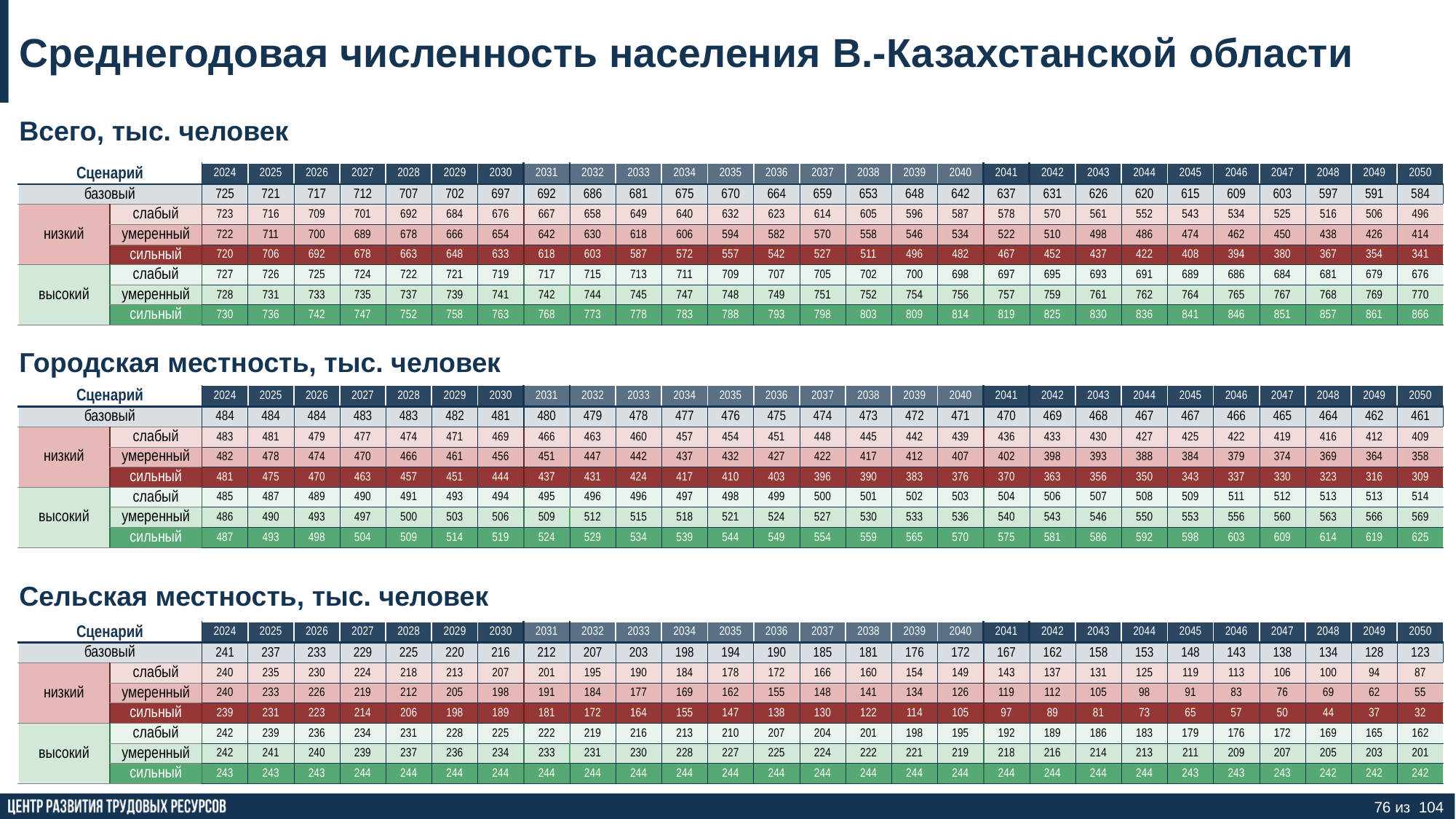

Среднегодовая численность населения В.-Казахстанской области
Всего, тыс. человек
| Сценарий |  | 2024 | 2025 | 2026 | 2027 | 2028 | 2029 | 2030 | 2031 | 2032 | 2033 | 2034 | 2035 | 2036 | 2037 | 2038 | 2039 | 2040 | 2041 | 2042 | 2043 | 2044 | 2045 | 2046 | 2047 | 2048 | 2049 | 2050 |
| --- | --- | --- | --- | --- | --- | --- | --- | --- | --- | --- | --- | --- | --- | --- | --- | --- | --- | --- | --- | --- | --- | --- | --- | --- | --- | --- | --- | --- |
| базовый |  | 725 | 721 | 717 | 712 | 707 | 702 | 697 | 692 | 686 | 681 | 675 | 670 | 664 | 659 | 653 | 648 | 642 | 637 | 631 | 626 | 620 | 615 | 609 | 603 | 597 | 591 | 584 |
| низкий | слабый | 723 | 716 | 709 | 701 | 692 | 684 | 676 | 667 | 658 | 649 | 640 | 632 | 623 | 614 | 605 | 596 | 587 | 578 | 570 | 561 | 552 | 543 | 534 | 525 | 516 | 506 | 496 |
|  | умеренный | 722 | 711 | 700 | 689 | 678 | 666 | 654 | 642 | 630 | 618 | 606 | 594 | 582 | 570 | 558 | 546 | 534 | 522 | 510 | 498 | 486 | 474 | 462 | 450 | 438 | 426 | 414 |
|  | сильный | 720 | 706 | 692 | 678 | 663 | 648 | 633 | 618 | 603 | 587 | 572 | 557 | 542 | 527 | 511 | 496 | 482 | 467 | 452 | 437 | 422 | 408 | 394 | 380 | 367 | 354 | 341 |
| высокий | слабый | 727 | 726 | 725 | 724 | 722 | 721 | 719 | 717 | 715 | 713 | 711 | 709 | 707 | 705 | 702 | 700 | 698 | 697 | 695 | 693 | 691 | 689 | 686 | 684 | 681 | 679 | 676 |
|  | умеренный | 728 | 731 | 733 | 735 | 737 | 739 | 741 | 742 | 744 | 745 | 747 | 748 | 749 | 751 | 752 | 754 | 756 | 757 | 759 | 761 | 762 | 764 | 765 | 767 | 768 | 769 | 770 |
|  | сильный | 730 | 736 | 742 | 747 | 752 | 758 | 763 | 768 | 773 | 778 | 783 | 788 | 793 | 798 | 803 | 809 | 814 | 819 | 825 | 830 | 836 | 841 | 846 | 851 | 857 | 861 | 866 |
Городская местность, тыс. человек
| Сценарий |  | 2024 | 2025 | 2026 | 2027 | 2028 | 2029 | 2030 | 2031 | 2032 | 2033 | 2034 | 2035 | 2036 | 2037 | 2038 | 2039 | 2040 | 2041 | 2042 | 2043 | 2044 | 2045 | 2046 | 2047 | 2048 | 2049 | 2050 |
| --- | --- | --- | --- | --- | --- | --- | --- | --- | --- | --- | --- | --- | --- | --- | --- | --- | --- | --- | --- | --- | --- | --- | --- | --- | --- | --- | --- | --- |
| базовый |  | 484 | 484 | 484 | 483 | 483 | 482 | 481 | 480 | 479 | 478 | 477 | 476 | 475 | 474 | 473 | 472 | 471 | 470 | 469 | 468 | 467 | 467 | 466 | 465 | 464 | 462 | 461 |
| низкий | слабый | 483 | 481 | 479 | 477 | 474 | 471 | 469 | 466 | 463 | 460 | 457 | 454 | 451 | 448 | 445 | 442 | 439 | 436 | 433 | 430 | 427 | 425 | 422 | 419 | 416 | 412 | 409 |
|  | умеренный | 482 | 478 | 474 | 470 | 466 | 461 | 456 | 451 | 447 | 442 | 437 | 432 | 427 | 422 | 417 | 412 | 407 | 402 | 398 | 393 | 388 | 384 | 379 | 374 | 369 | 364 | 358 |
|  | сильный | 481 | 475 | 470 | 463 | 457 | 451 | 444 | 437 | 431 | 424 | 417 | 410 | 403 | 396 | 390 | 383 | 376 | 370 | 363 | 356 | 350 | 343 | 337 | 330 | 323 | 316 | 309 |
| высокий | слабый | 485 | 487 | 489 | 490 | 491 | 493 | 494 | 495 | 496 | 496 | 497 | 498 | 499 | 500 | 501 | 502 | 503 | 504 | 506 | 507 | 508 | 509 | 511 | 512 | 513 | 513 | 514 |
|  | умеренный | 486 | 490 | 493 | 497 | 500 | 503 | 506 | 509 | 512 | 515 | 518 | 521 | 524 | 527 | 530 | 533 | 536 | 540 | 543 | 546 | 550 | 553 | 556 | 560 | 563 | 566 | 569 |
|  | сильный | 487 | 493 | 498 | 504 | 509 | 514 | 519 | 524 | 529 | 534 | 539 | 544 | 549 | 554 | 559 | 565 | 570 | 575 | 581 | 586 | 592 | 598 | 603 | 609 | 614 | 619 | 625 |
Сельская местность, тыс. человек
| Сценарий |  | 2024 | 2025 | 2026 | 2027 | 2028 | 2029 | 2030 | 2031 | 2032 | 2033 | 2034 | 2035 | 2036 | 2037 | 2038 | 2039 | 2040 | 2041 | 2042 | 2043 | 2044 | 2045 | 2046 | 2047 | 2048 | 2049 | 2050 |
| --- | --- | --- | --- | --- | --- | --- | --- | --- | --- | --- | --- | --- | --- | --- | --- | --- | --- | --- | --- | --- | --- | --- | --- | --- | --- | --- | --- | --- |
| базовый |  | 241 | 237 | 233 | 229 | 225 | 220 | 216 | 212 | 207 | 203 | 198 | 194 | 190 | 185 | 181 | 176 | 172 | 167 | 162 | 158 | 153 | 148 | 143 | 138 | 134 | 128 | 123 |
| низкий | слабый | 240 | 235 | 230 | 224 | 218 | 213 | 207 | 201 | 195 | 190 | 184 | 178 | 172 | 166 | 160 | 154 | 149 | 143 | 137 | 131 | 125 | 119 | 113 | 106 | 100 | 94 | 87 |
|  | умеренный | 240 | 233 | 226 | 219 | 212 | 205 | 198 | 191 | 184 | 177 | 169 | 162 | 155 | 148 | 141 | 134 | 126 | 119 | 112 | 105 | 98 | 91 | 83 | 76 | 69 | 62 | 55 |
|  | сильный | 239 | 231 | 223 | 214 | 206 | 198 | 189 | 181 | 172 | 164 | 155 | 147 | 138 | 130 | 122 | 114 | 105 | 97 | 89 | 81 | 73 | 65 | 57 | 50 | 44 | 37 | 32 |
| высокий | слабый | 242 | 239 | 236 | 234 | 231 | 228 | 225 | 222 | 219 | 216 | 213 | 210 | 207 | 204 | 201 | 198 | 195 | 192 | 189 | 186 | 183 | 179 | 176 | 172 | 169 | 165 | 162 |
|  | умеренный | 242 | 241 | 240 | 239 | 237 | 236 | 234 | 233 | 231 | 230 | 228 | 227 | 225 | 224 | 222 | 221 | 219 | 218 | 216 | 214 | 213 | 211 | 209 | 207 | 205 | 203 | 201 |
|  | сильный | 243 | 243 | 243 | 244 | 244 | 244 | 244 | 244 | 244 | 244 | 244 | 244 | 244 | 244 | 244 | 244 | 244 | 244 | 244 | 244 | 244 | 243 | 243 | 243 | 242 | 242 | 242 |
76 из  104